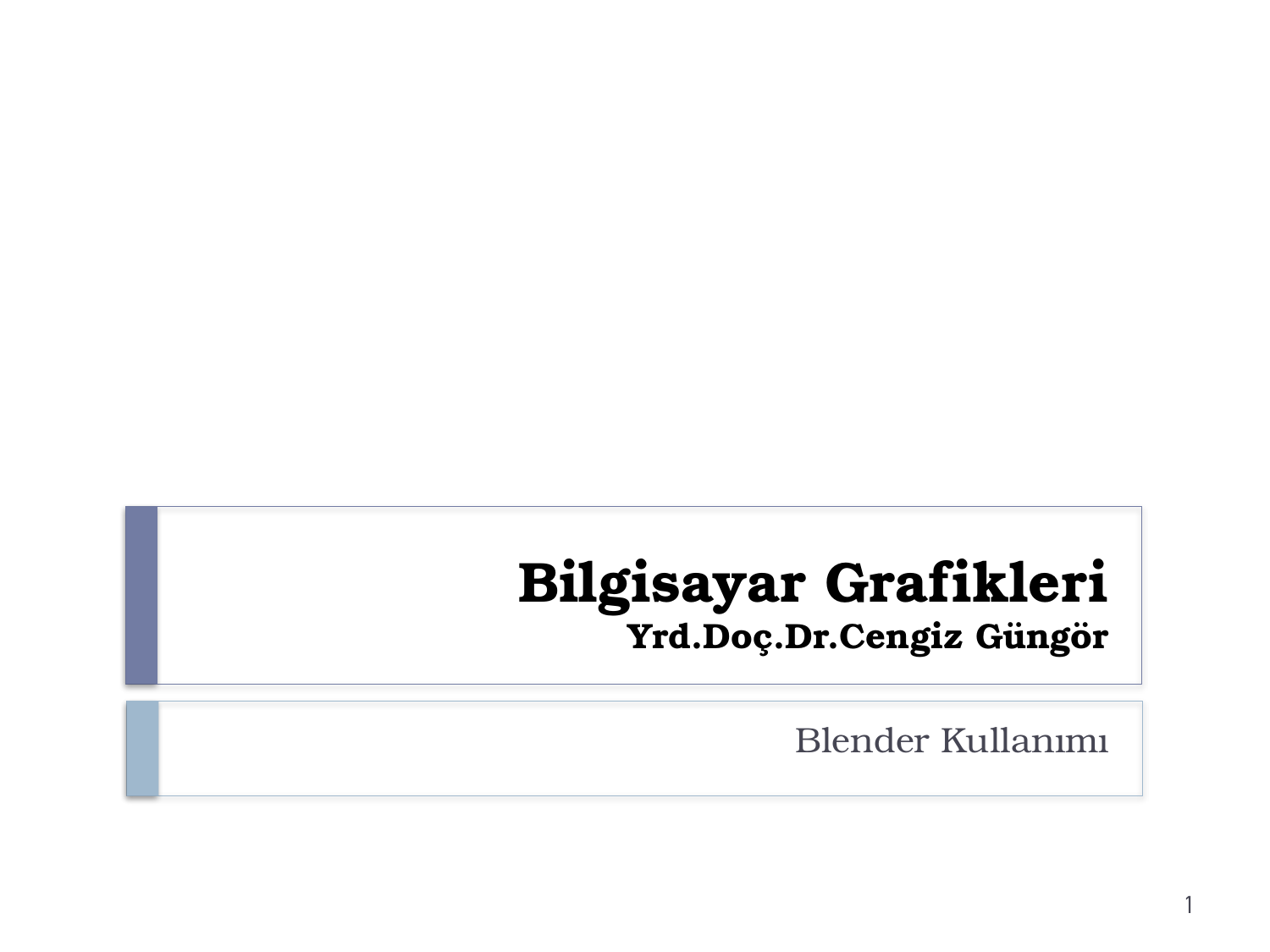

# Bilgisayar Grafikleri Yrd.Doç.Dr.Cengiz Güngör
Blender Kullanımı
1